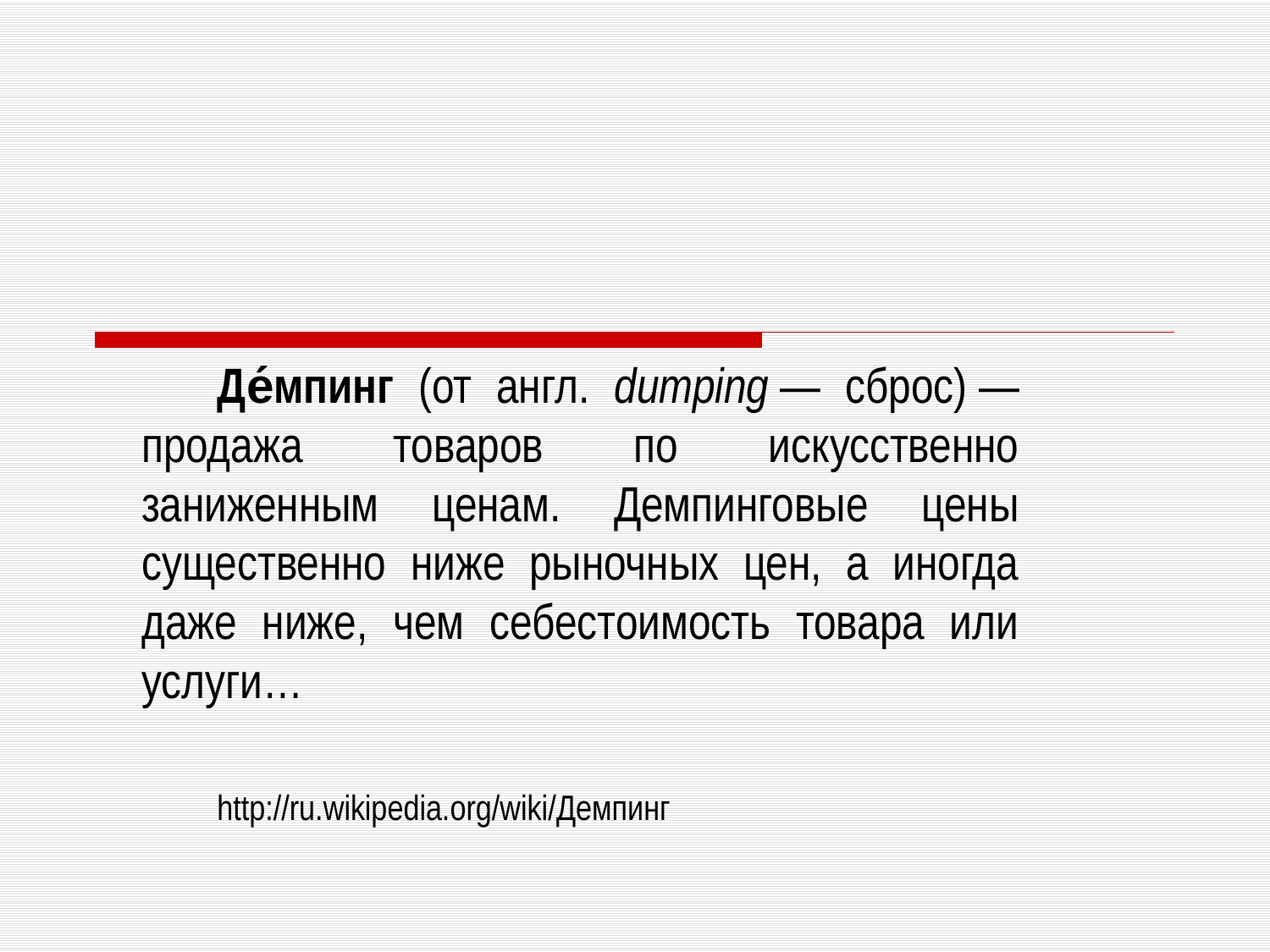

Де́мпинг (от англ. dumping — сброс) — продажа товаров по искусственно заниженным ценам. Демпинговые цены существенно ниже рыночных цен, а иногда даже ниже, чем себестоимость товара или услуги…

http://ru.wikipedia.org/wiki/Демпинг